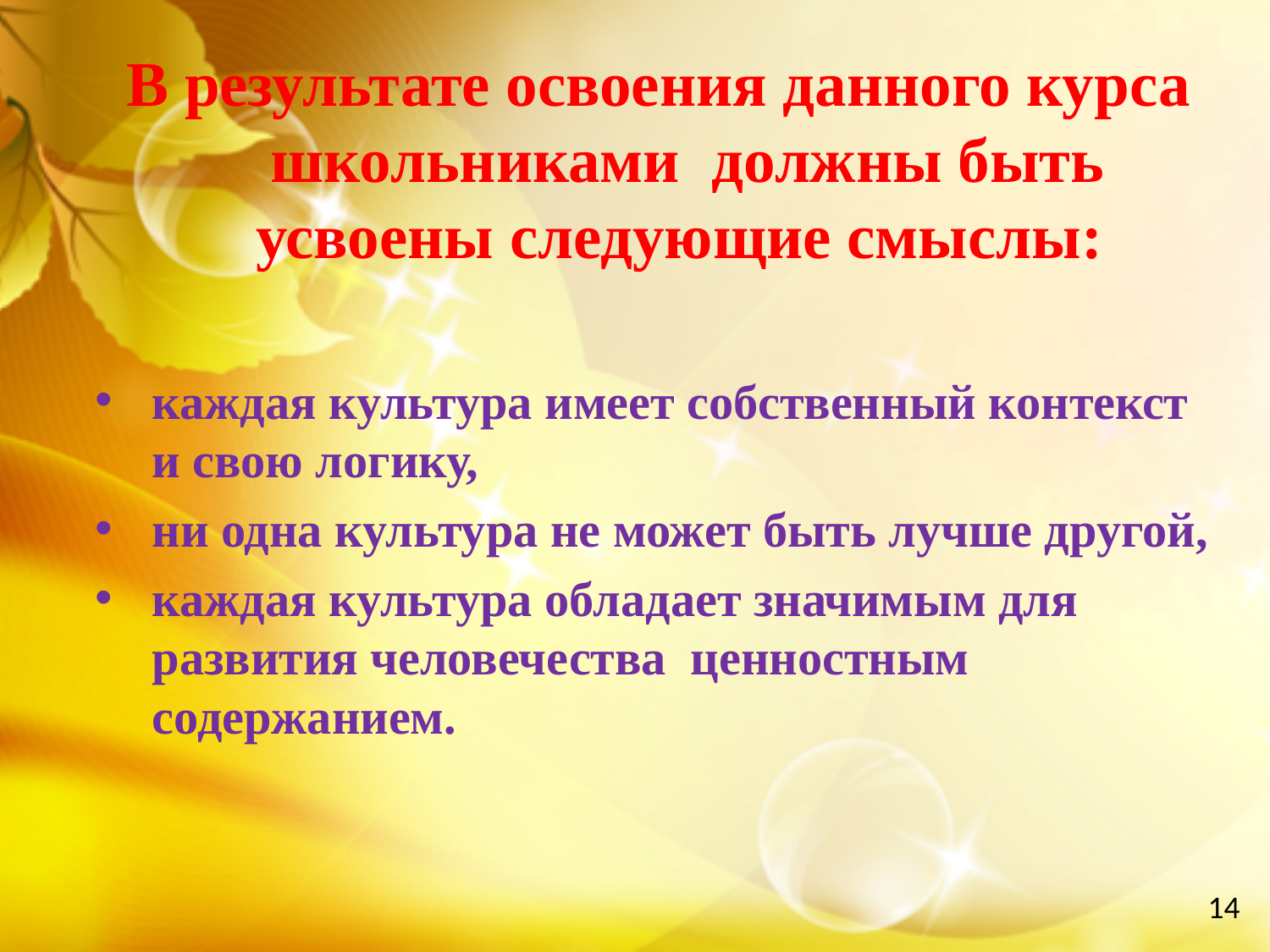

В результате освоения данного курса школьниками  должны быть усвоены следующие смыслы:

каждая культура имеет собственный контекст и свою логику,
ни одна культура не может быть лучше другой,
каждая культура обладает значимым для развития человечества  ценностным содержанием.
14